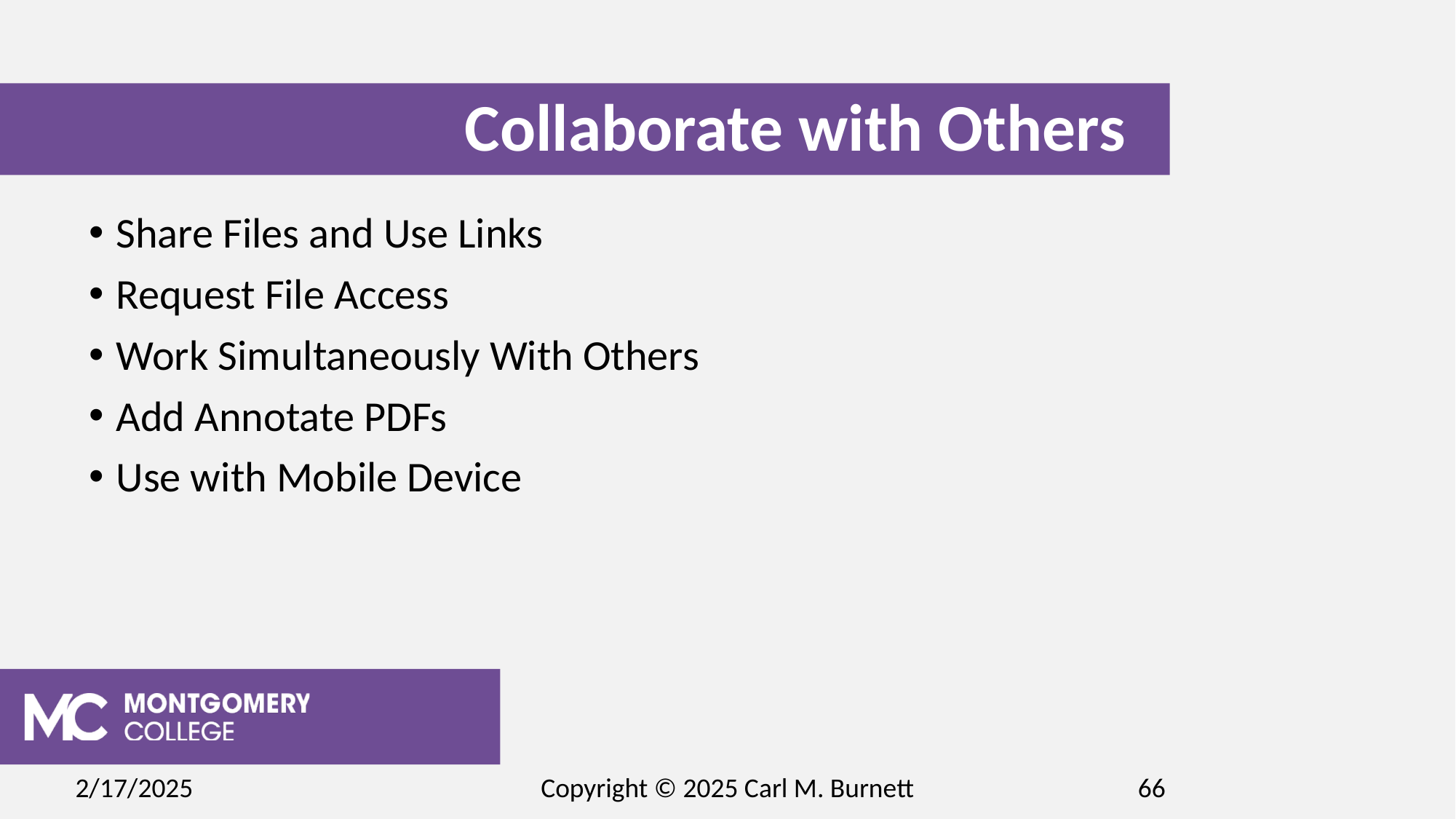

# Collaborate with Others
Share Files and Use Links
Request File Access
Work Simultaneously With Others
Add Annotate PDFs
Use with Mobile Device
2/17/2025
Copyright © 2025 Carl M. Burnett
66